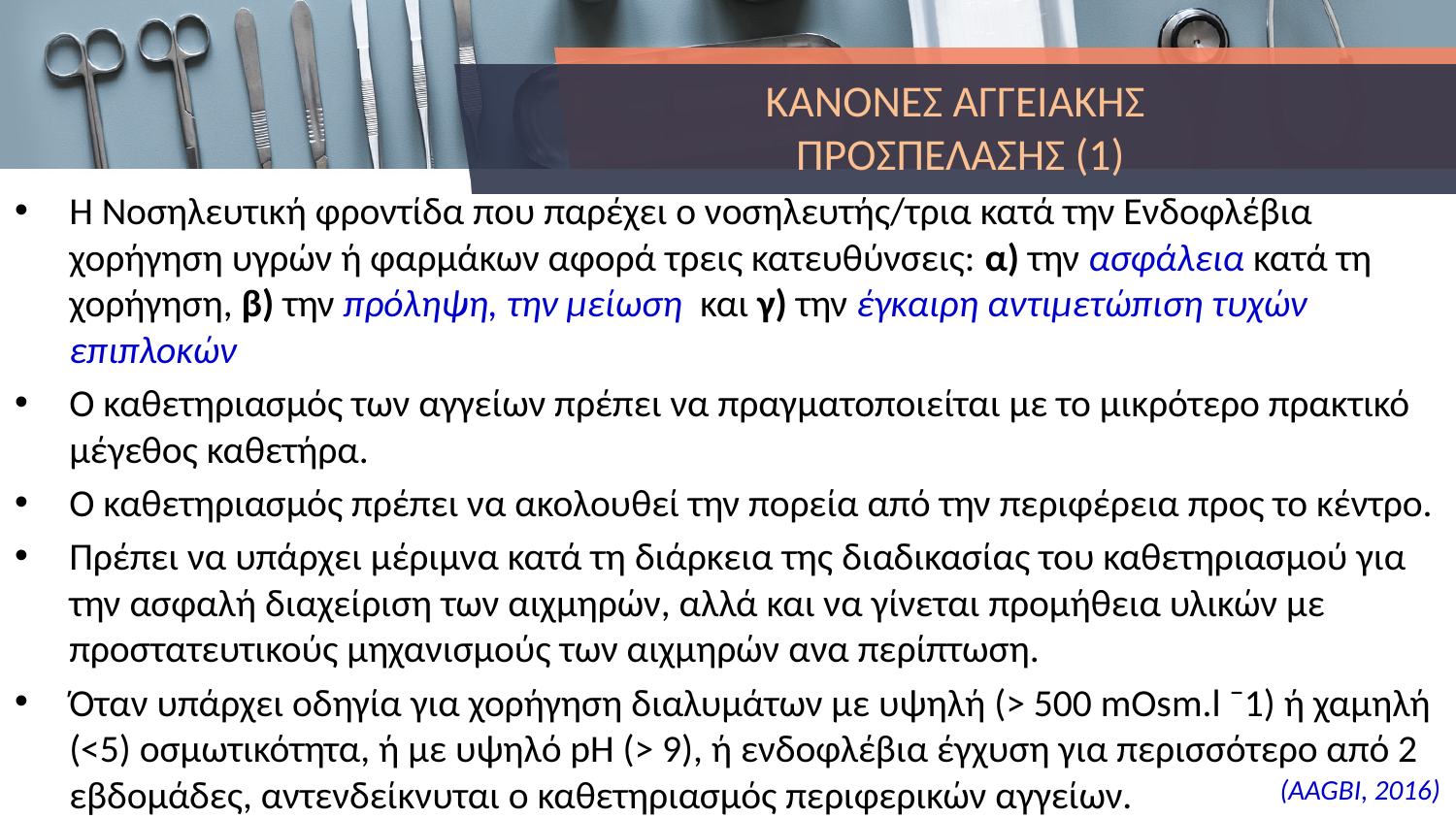

# ΚΑΝΟΝΕΣ ΑΓΓΕΙΑΚΗΣ ΠΡΟΣΠΕΛΑΣΗΣ (1)
Η Νοσηλευτική φροντίδα που παρέχει ο νοσηλευτής/τρια κατά την Ενδοφλέβια χορήγηση υγρών ή φαρμάκων αφορά τρεις κατευθύνσεις: α) την ασφάλεια κατά τη χορήγηση, β) την πρόληψη, την μείωση  και γ) την έγκαιρη αντιμετώπιση τυχών επιπλοκών
Ο καθετηριασμός των αγγείων πρέπει να πραγματοποιείται με το μικρότερο πρακτικό μέγεθος καθετήρα.
Ο καθετηριασμός πρέπει να ακολουθεί την πορεία από την περιφέρεια προς το κέντρο.
Πρέπει να υπάρχει μέριμνα κατά τη διάρκεια της διαδικασίας του καθετηριασμού για την ασφαλή διαχείριση των αιχμηρών, αλλά και να γίνεται προμήθεια υλικών με προστατευτικούς μηχανισμούς των αιχμηρών ανα περίπτωση.
Όταν υπάρχει οδηγία για χορήγηση διαλυμάτων με υψηλή (> 500 mOsm.l ¯1) ή χαμηλή  (<5) οσμωτικότητα, ή με υψηλό pH (> 9), ή ενδοφλέβια έγχυση για περισσότερο από 2 εβδομάδες, αντενδείκνυται ο καθετηριασμός περιφερικών αγγείων.

(AAGBI, 2016)